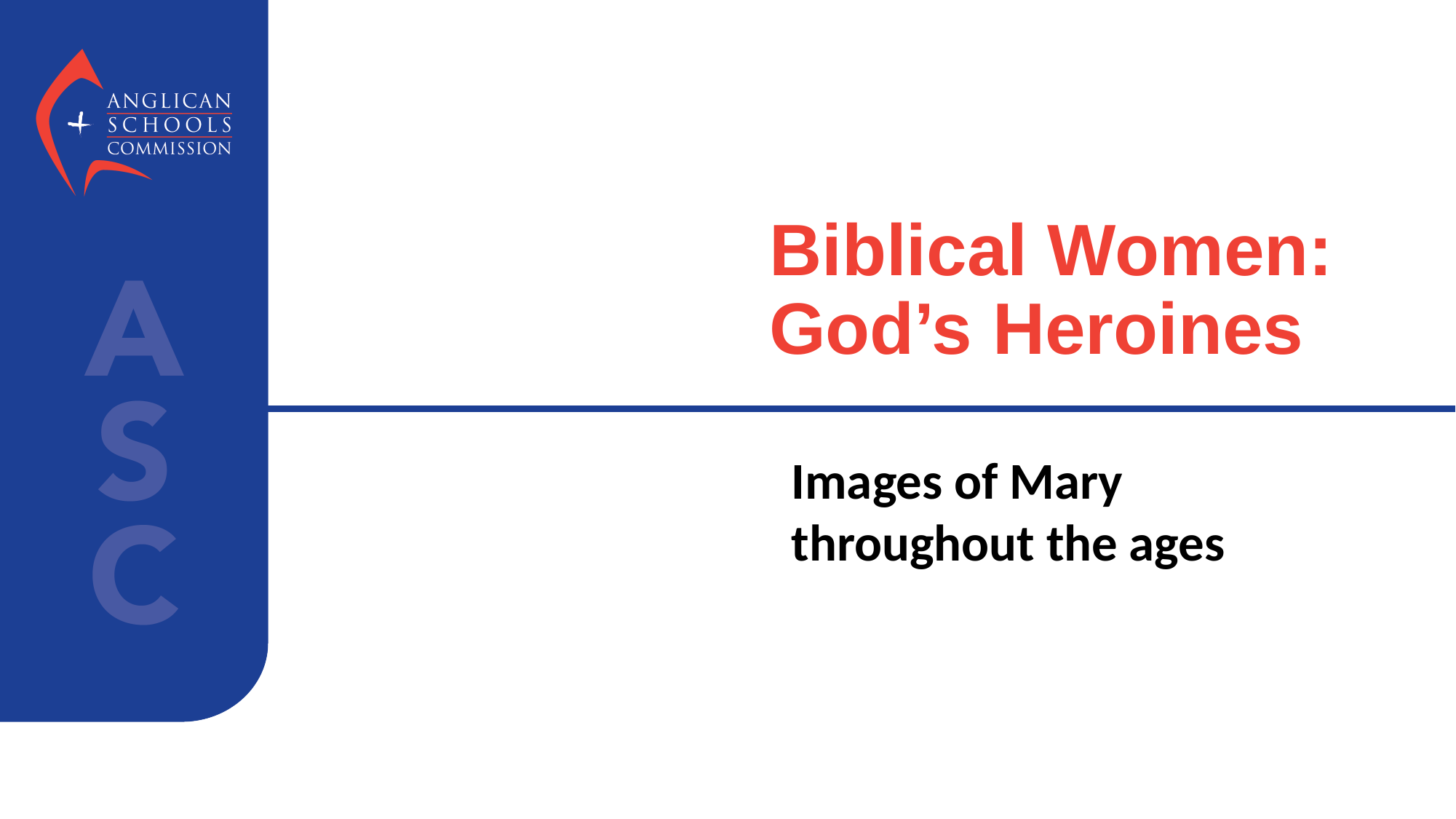

# Biblical Women: God’s Heroines
Images of Mary throughout the ages